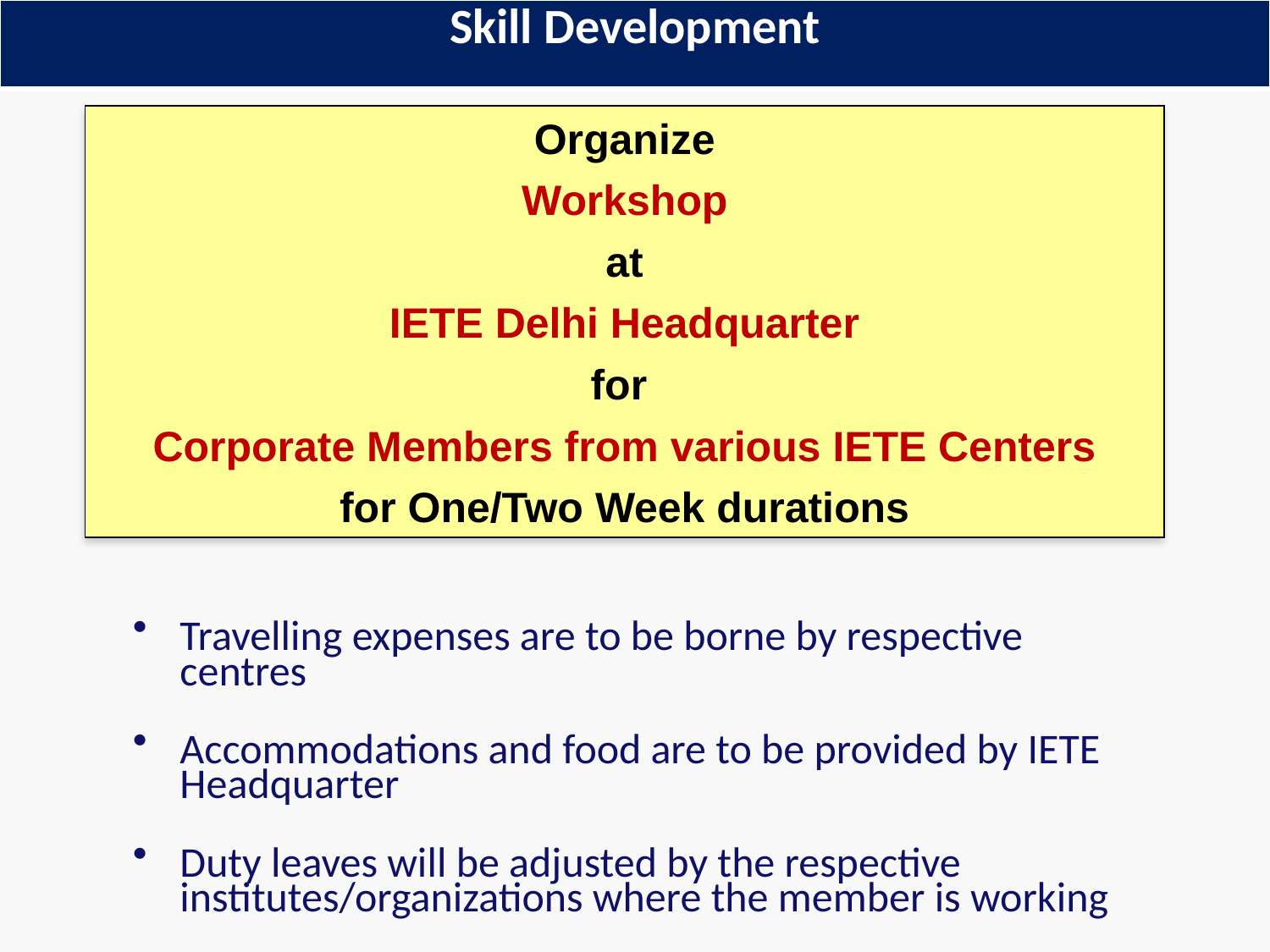

| Skill Development |
| --- |
Organize
Workshop
at
IETE Delhi Headquarter
for
Corporate Members from various IETE Centers
for One/Two Week durations
Travelling expenses are to be borne by respective centres
Accommodations and food are to be provided by IETE Headquarter
Duty leaves will be adjusted by the respective institutes/organizations where the member is working